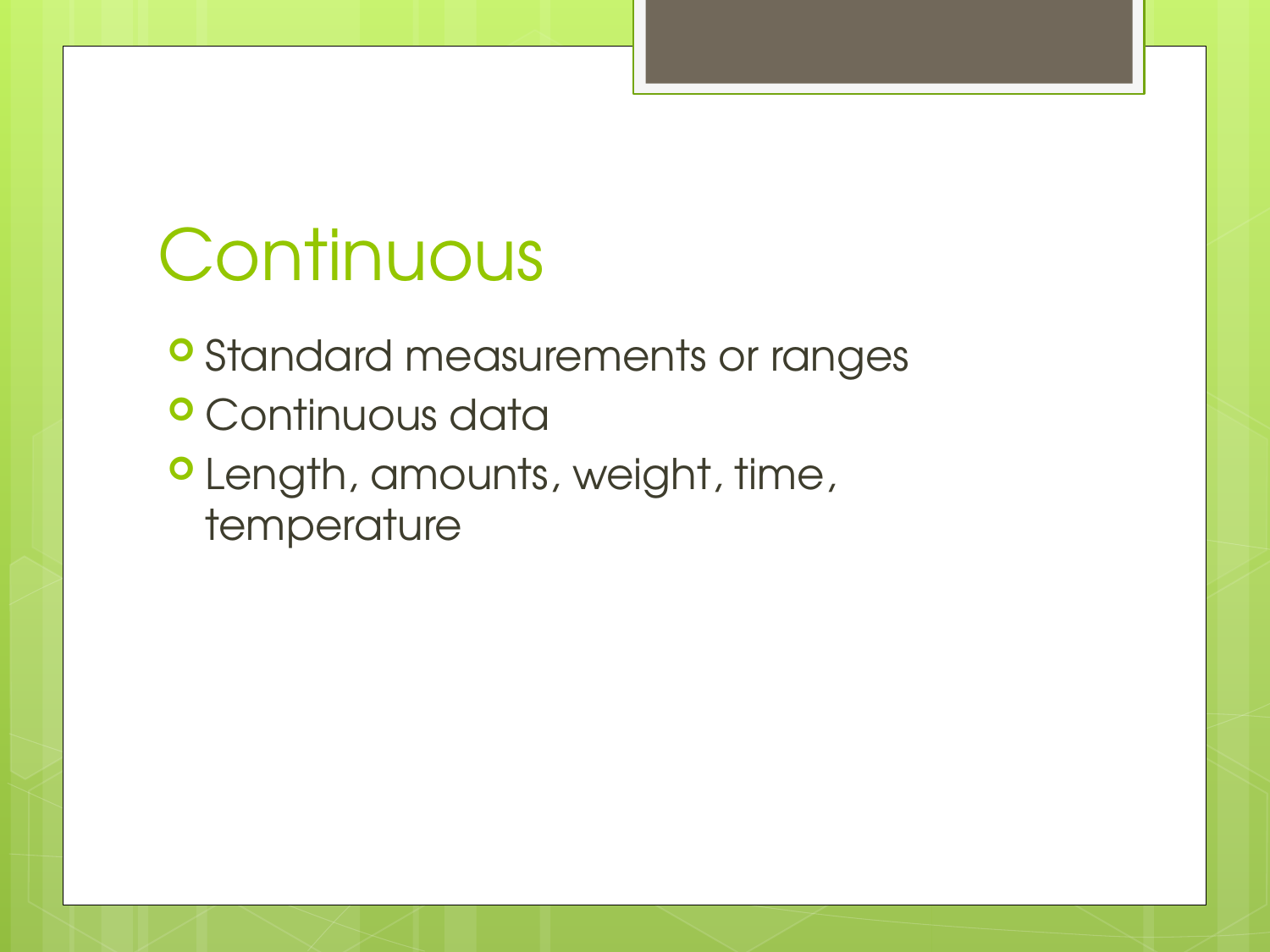

# Continuous
Standard measurements or ranges
Continuous data
Length, amounts, weight, time, temperature